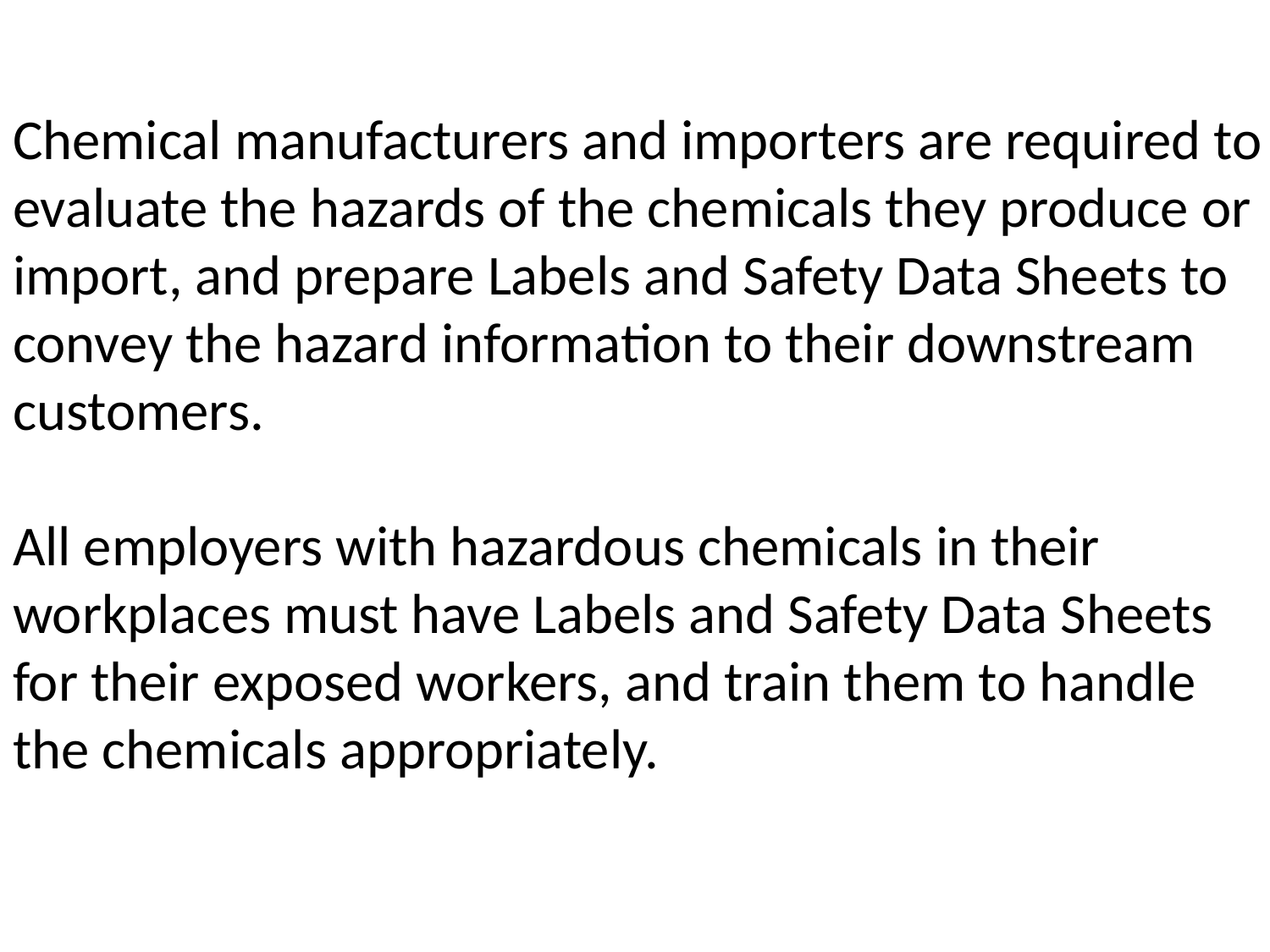

# Chemical manufacturers and importers are required to evaluate the hazards of the chemicals they produce or import, and prepare Labels and Safety Data Sheets to convey the hazard information to their downstream customers. All employers with hazardous chemicals in their workplaces must have Labels and Safety Data Sheets for their exposed workers, and train them to handle the chemicals appropriately.